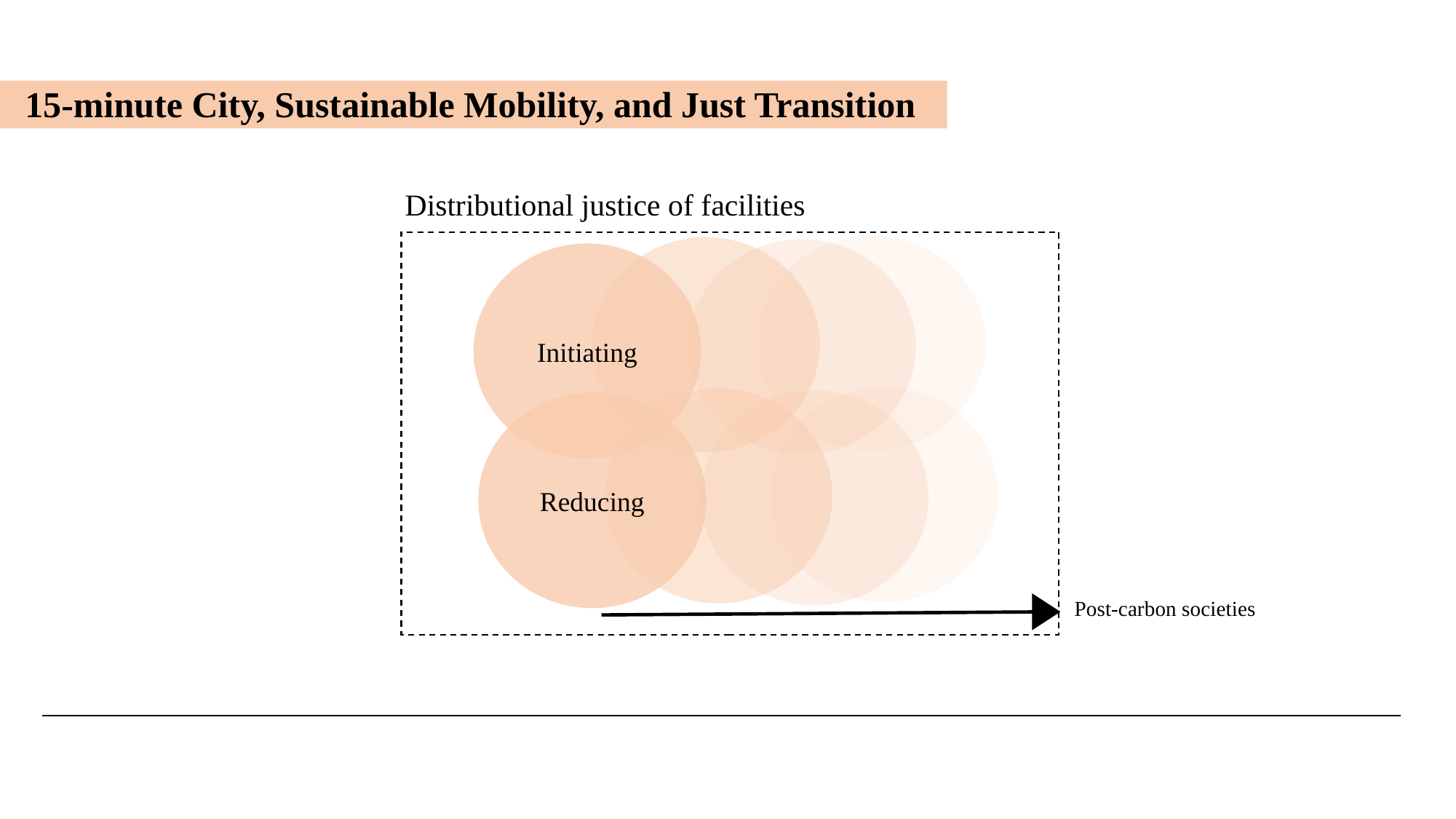

15-minute City, Sustainable Mobility, and Just Transition

Distributional justice of facilities

Initiating

Reducing
Post-carbon societies